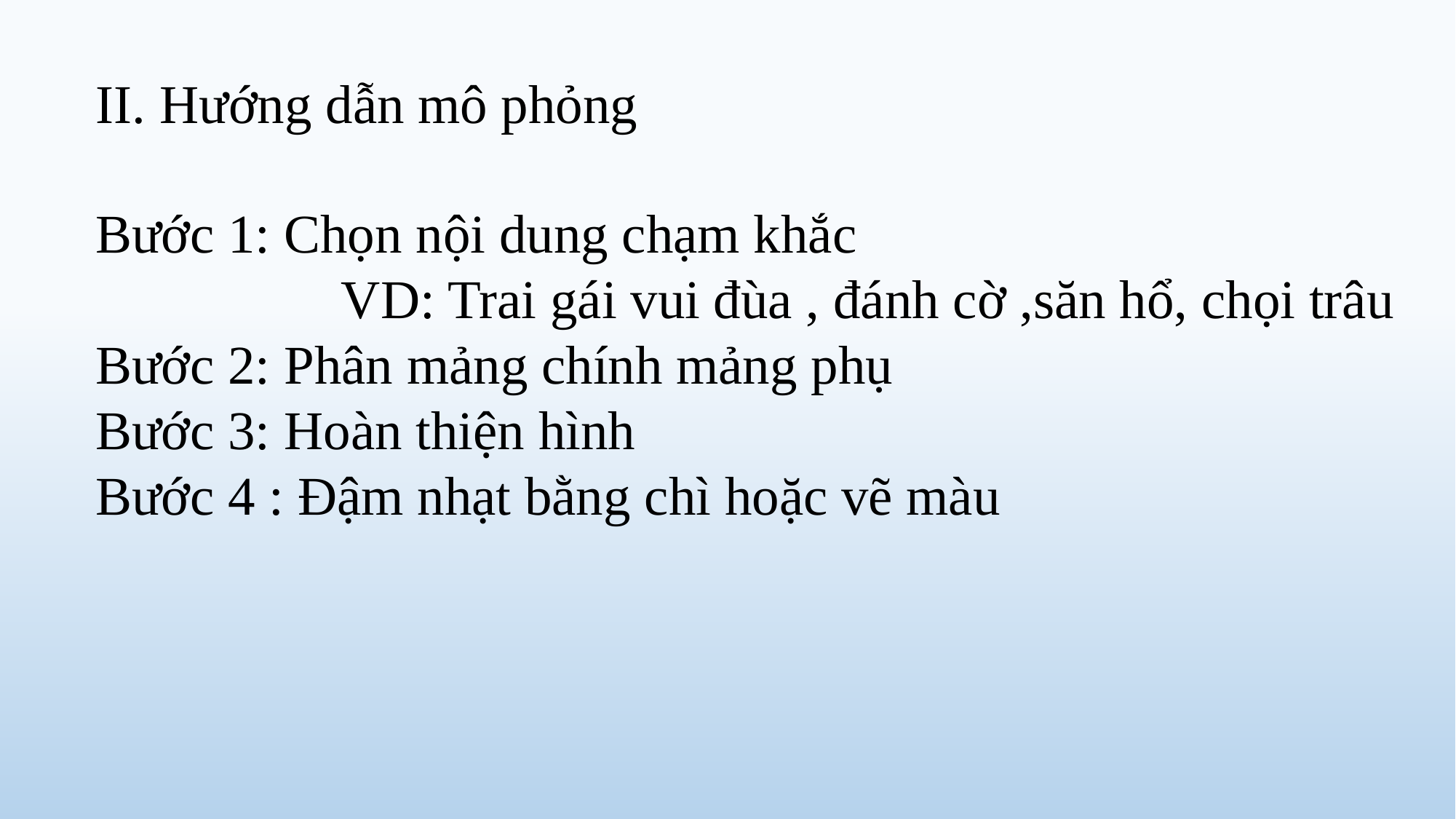

II. Hướng dẫn mô phỏng
Bước 1: Chọn nội dung chạm khắc
                  VD: Trai gái vui đùa , đánh cờ ,săn hổ, chọi trâu
Bước 2: Phân mảng chính mảng phụ
Bước 3: Hoàn thiện hình
Bước 4 : Đậm nhạt bằng chì hoặc vẽ màu